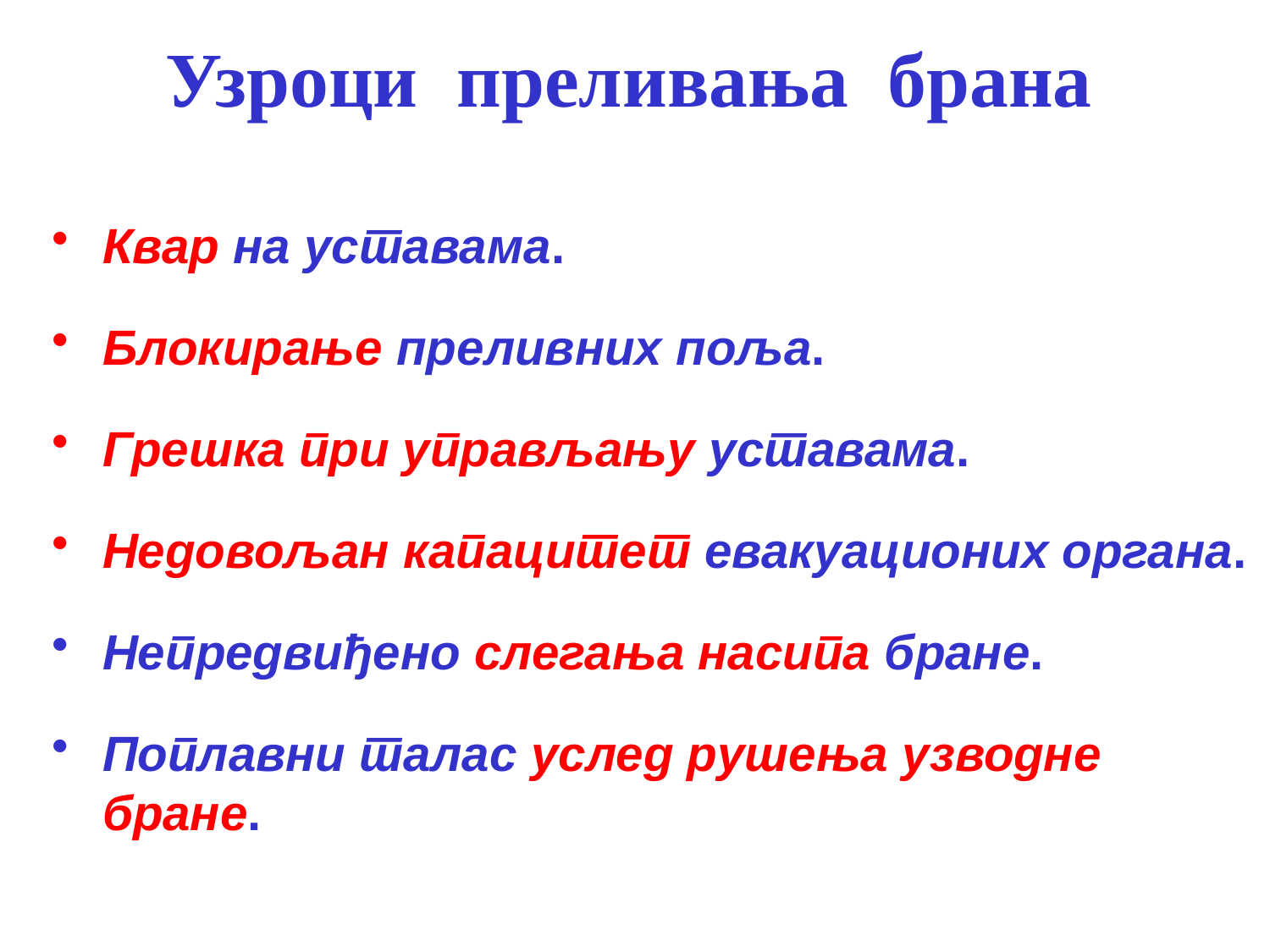

# Узроци  преливања  брана
Квар на уставама.
Блокирање преливних поља.
Грешка при управљању уставама.
Недовољан капацитет евакуационих органа.
Непредвиђено слегања насипа бране.
Поплавни талас услед рушења узводне бране.